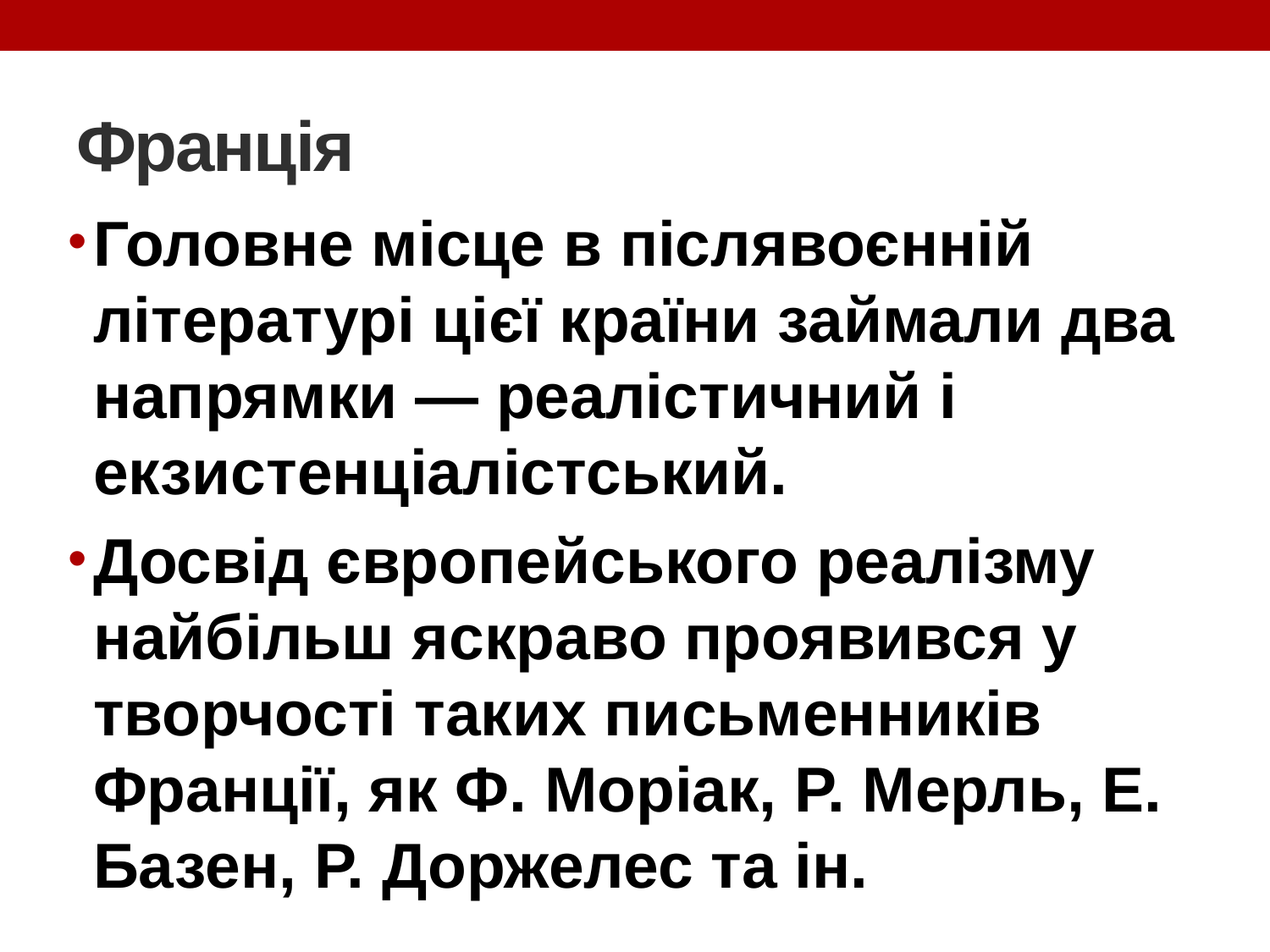

# Франція
Головне місце в післявоєнній літературі цієї країни займали два напрямки — реалістичний і екзистенціалістський.
Досвід європейського реалізму найбільш яскраво проявився у творчості таких письменників Франції, як Ф. Моріак, Р. Мерль, Е. Базен, Р. Доржелес та ін.